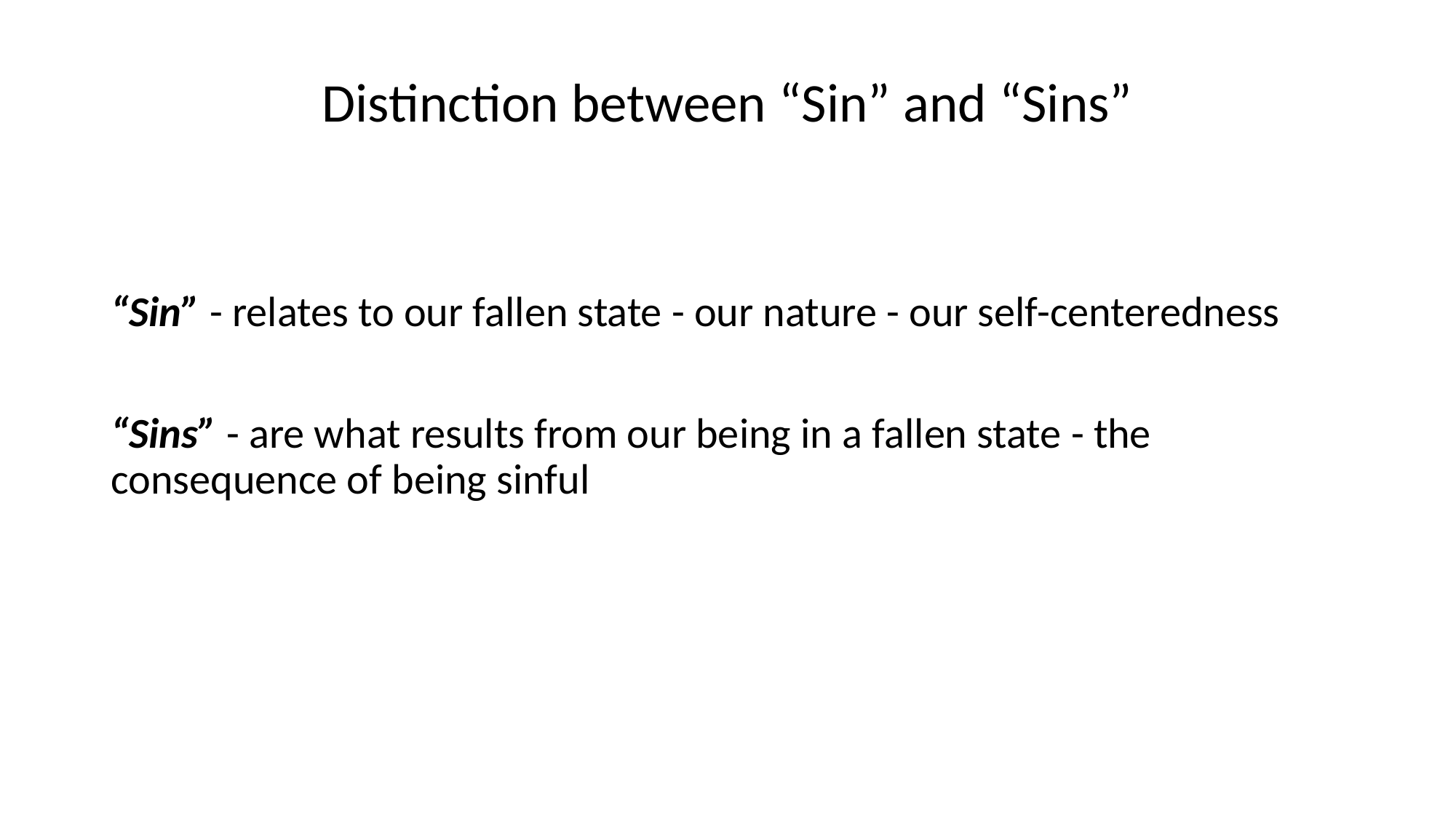

# Distinction between “Sin” and “Sins”

“Sin” - relates to our fallen state - our nature - our self-centeredness

“Sins” - are what results from our being in a fallen state - the consequence of being sinful